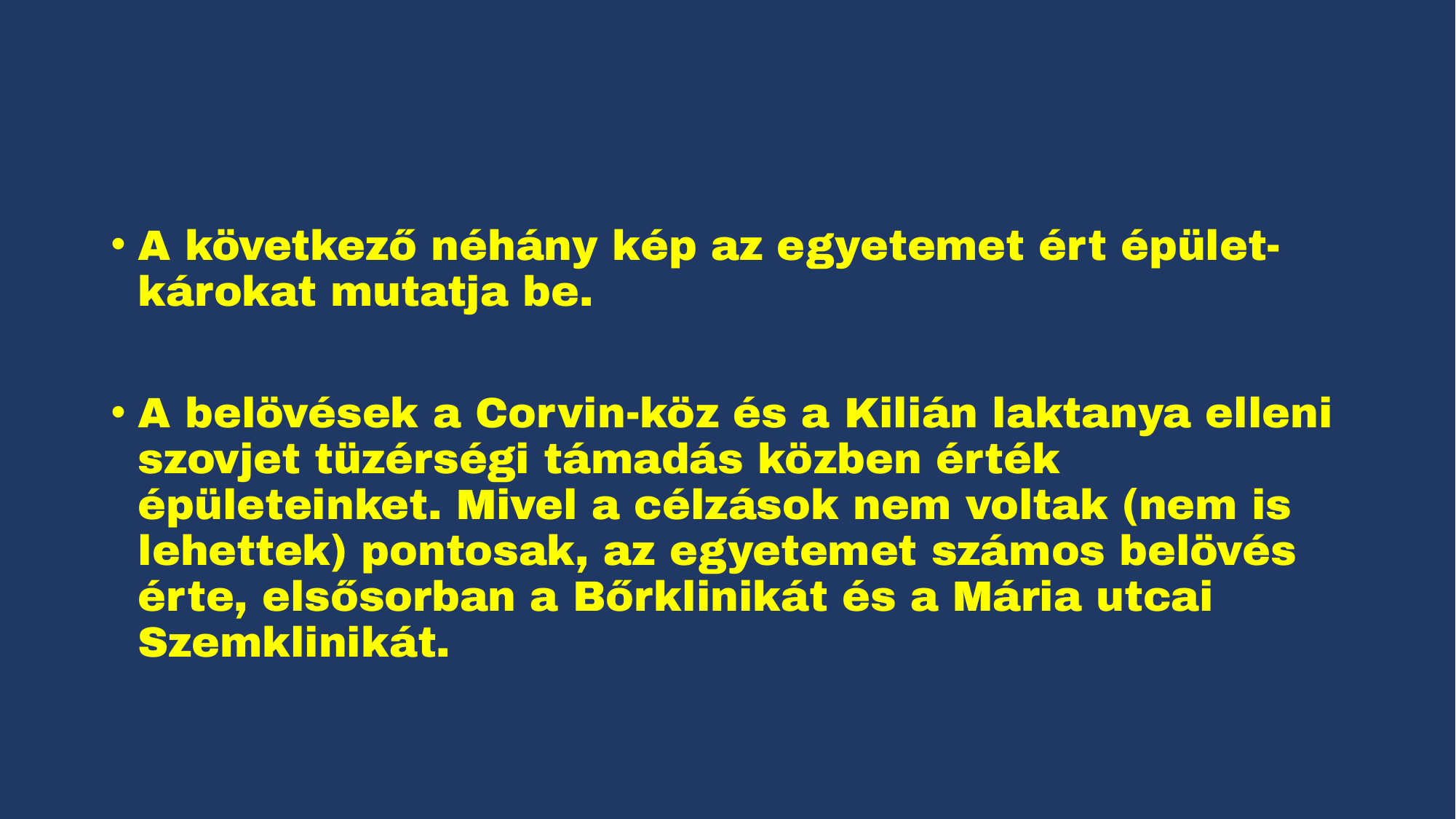

A következő néhány kép az egyetemet ért épület- károkat mutatja be.

A belövések a Corvin-köz és a Kilián laktanya elleni szovjet tüzérségi támadás közben érték épületeinket. Mivel a célzások nem voltak (nem is lehettek) pontosak, az egyetemet számos belövés érte, elsősorban a Bőrklinikát és a Mária utcai Szemklinikát.